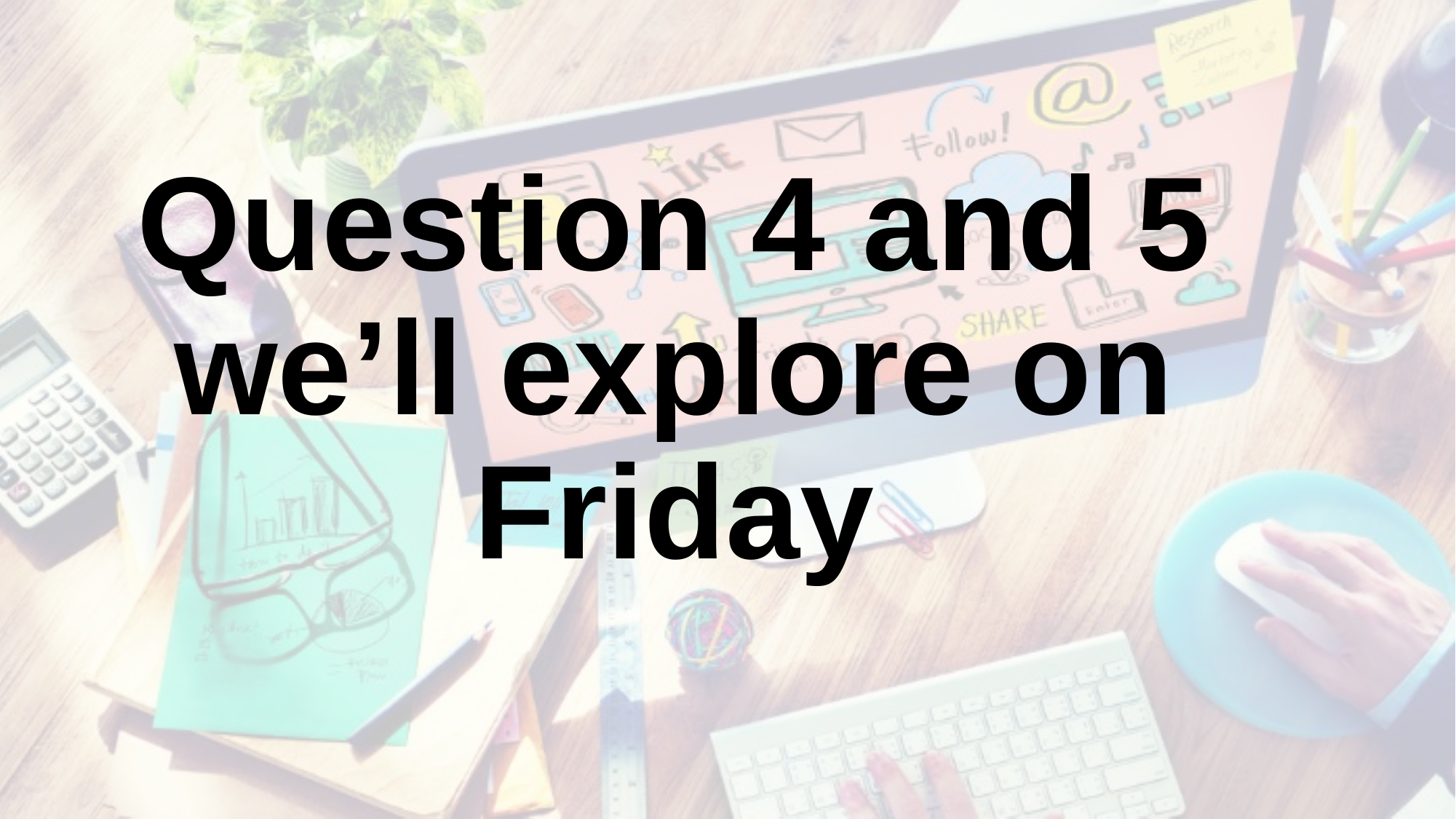

Question 4 and 5 we’ll explore on Friday